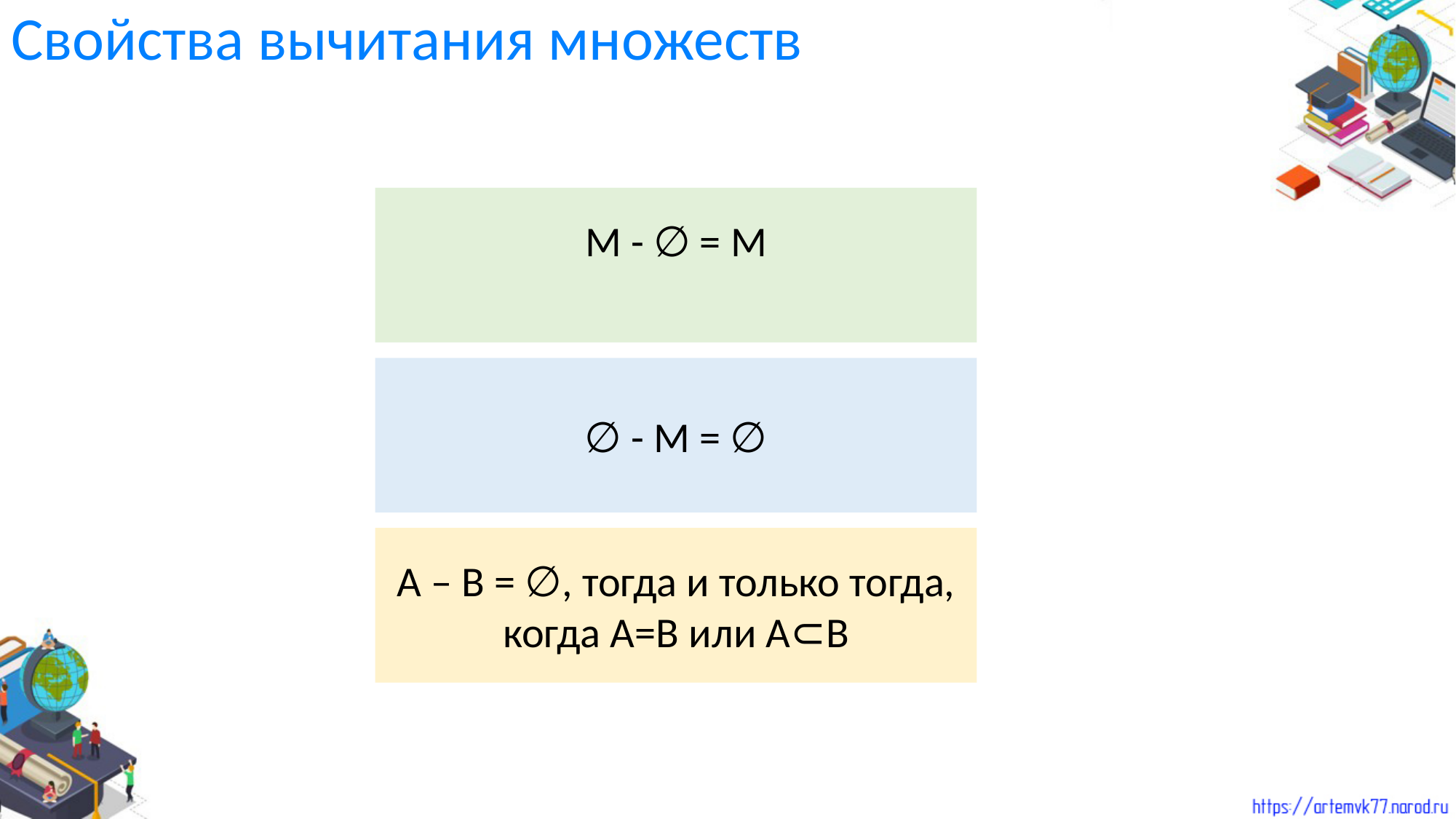

# Свойства вычитания множеств
M - ∅ = М

∅ - М = ∅
А – В = ∅, тогда и только тогда, когда А=В или А⊂В